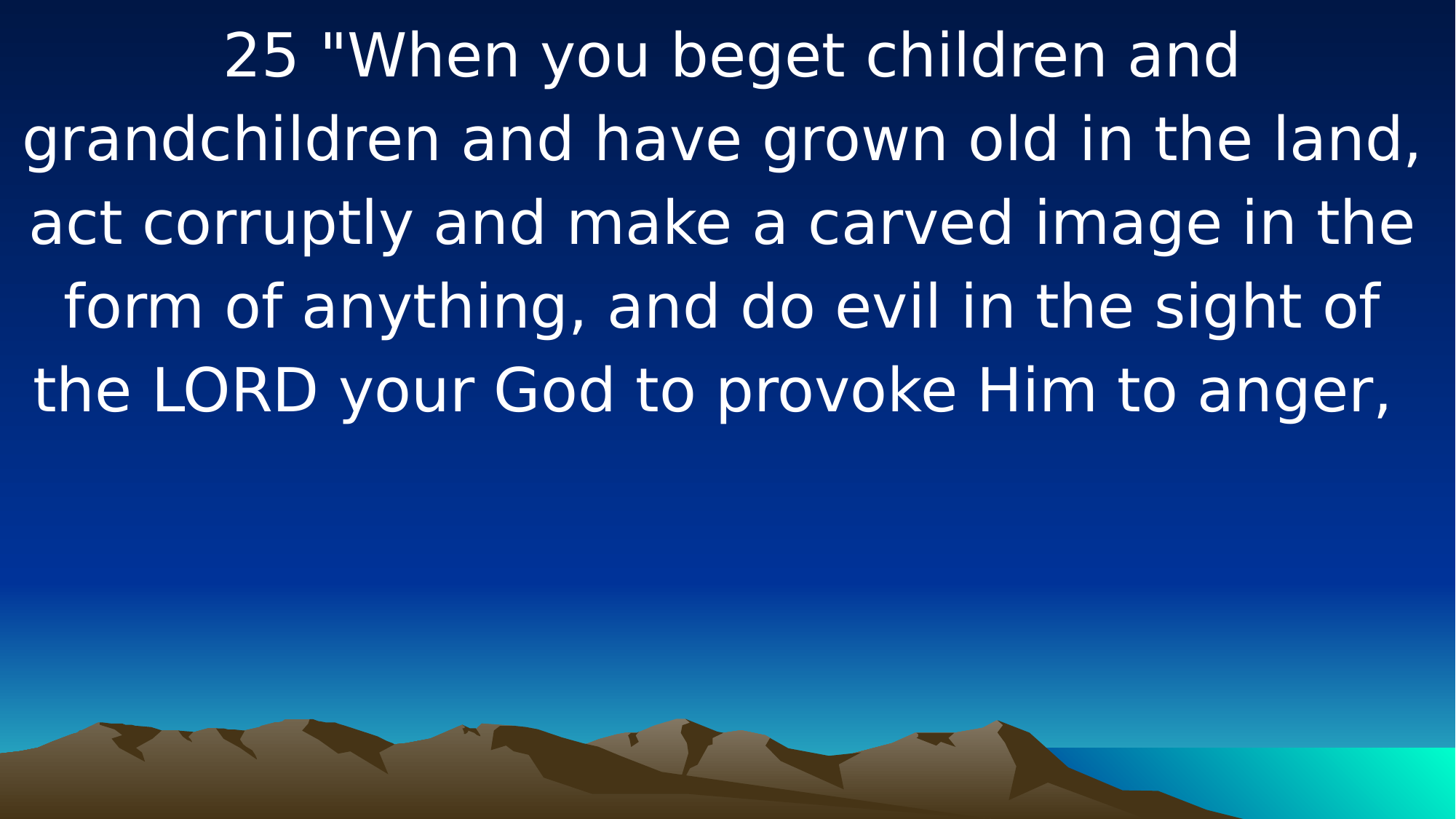

25 "When you beget children and grandchildren and have grown old in the land, act corruptly and make a carved image in the form of anything, and do evil in the sight of the LORD your God to provoke Him to anger,